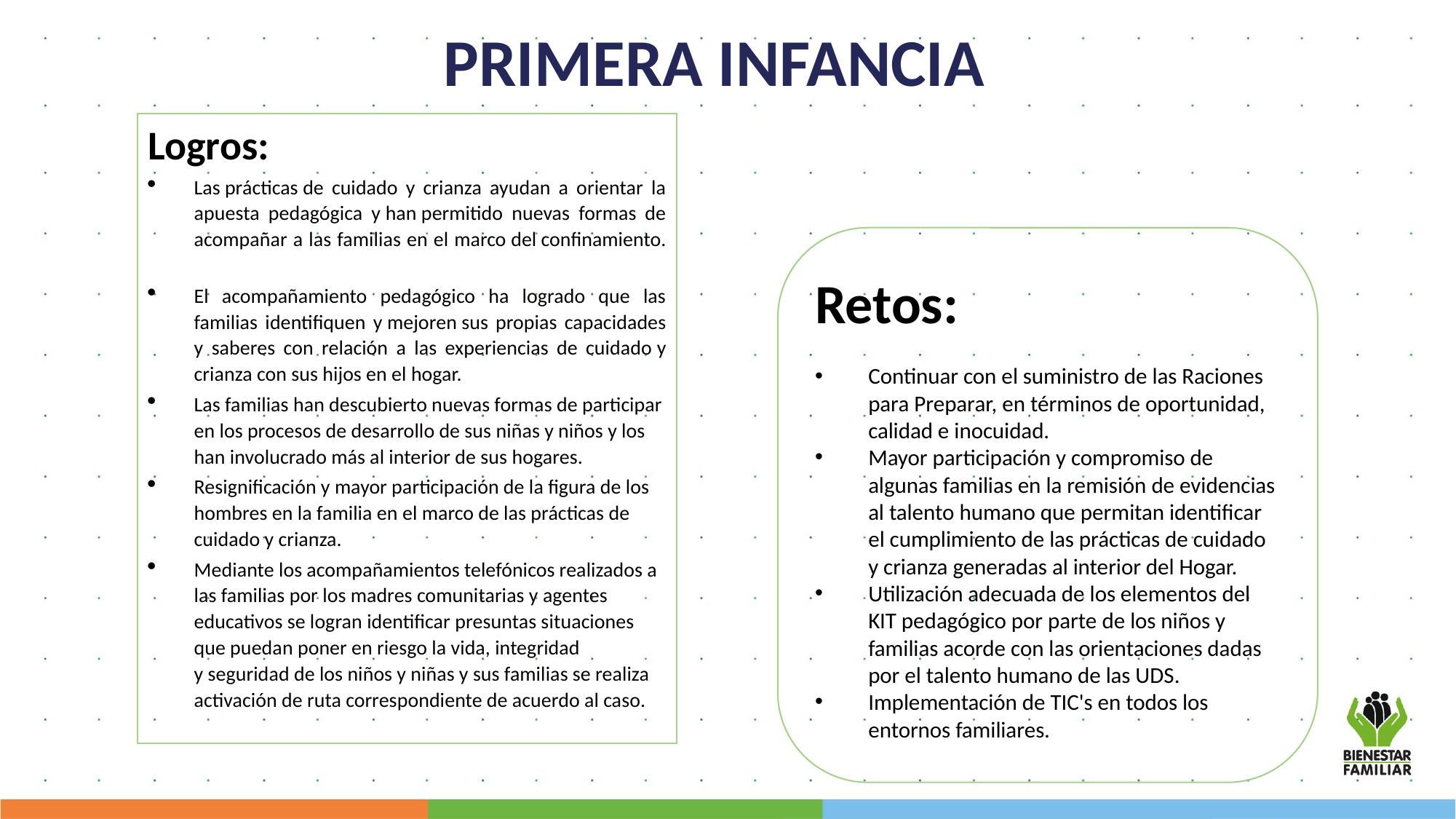

# PRIMERA INFANCIA
Logros:
Las prácticas de cuidado y crianza ayudan a orientar la apuesta pedagógica y han permitido nuevas formas de acompañar a las familias en el marco del confinamiento.
El acompañamiento pedagógico ha logrado que las familias identifiquen y mejoren sus propias capacidades y saberes con relación a las experiencias de cuidado y crianza con sus hijos en el hogar.
Las familias han descubierto nuevas formas de participar en los procesos de desarrollo de sus niñas y niños y los han involucrado más al interior de sus hogares.
Resignificación y mayor participación de la figura de los hombres en la familia en el marco de las prácticas de cuidado y crianza.
Mediante los acompañamientos telefónicos realizados a las familias por los madres comunitarias y agentes educativos se logran identificar presuntas situaciones que puedan poner en riesgo la vida, integridad y seguridad de los niños y niñas y sus familias se realiza activación de ruta correspondiente de acuerdo al caso.

Retos:

Continuar con el suministro de las Raciones para Preparar, en términos de oportunidad, calidad e inocuidad.
Mayor participación y compromiso de algunas familias en la remisión de evidencias al talento humano que permitan identificar  el cumplimiento de las prácticas de cuidado y crianza generadas al interior del Hogar.
Utilización adecuada de los elementos del KIT pedagógico por parte de los niños y familias acorde con las orientaciones dadas por el talento humano de las UDS.
Implementación de TIC's en todos los entornos familiares.